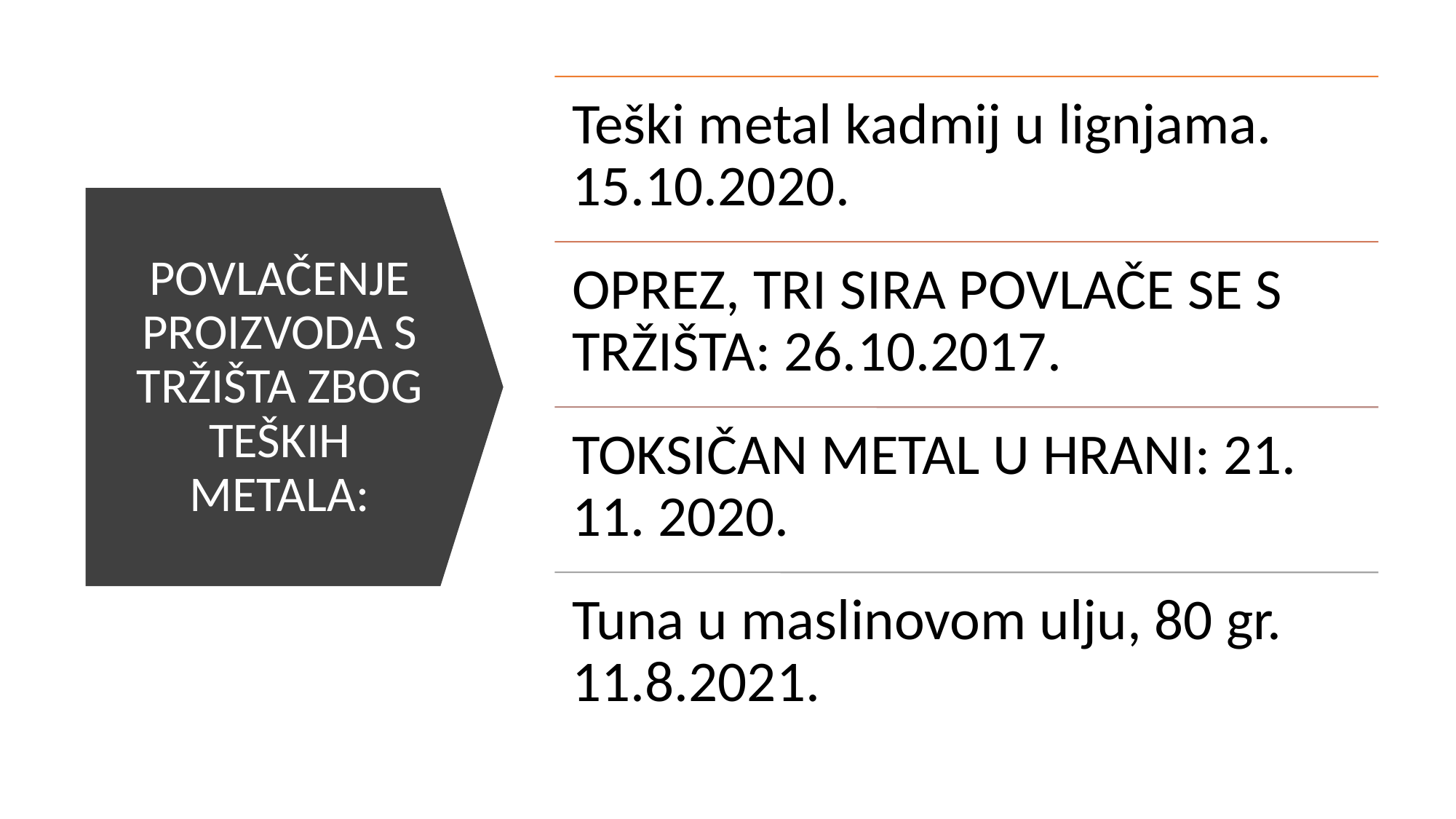

Teški metal kadmij u lignjama. 15.10.2020.
OPREZ, TRI SIRA POVLAČE SE S TRŽIŠTA: 26.10.2017.
TOKSIČAN METAL U HRANI: 21. 11. 2020.
Tuna u maslinovom ulju, 80 gr. 11.8.2021.

# POVLAČENJE PROIZVODA S TRŽIŠTA ZBOG TEŠKIH METALA: